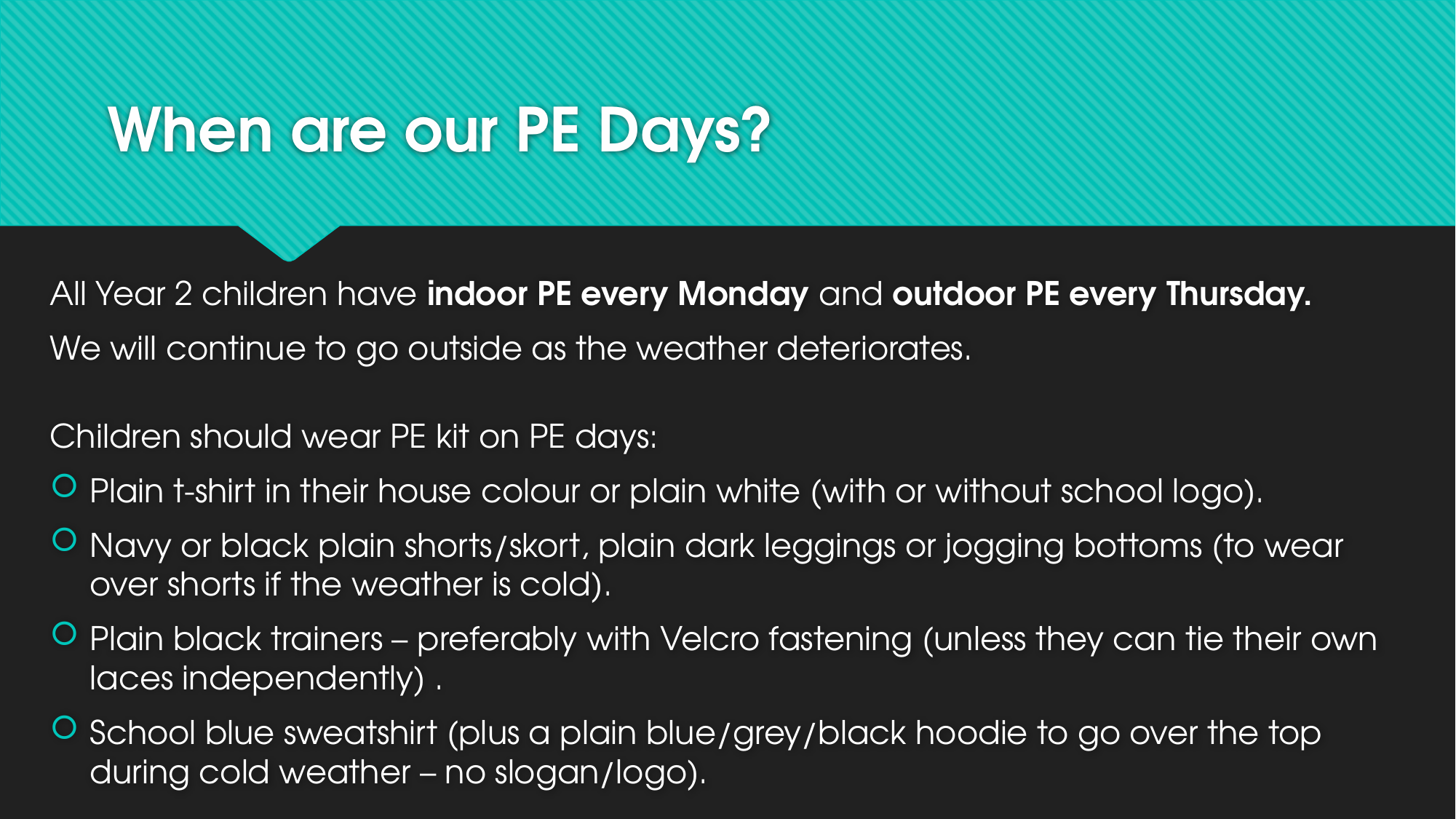

# When are our PE Days?
All Year 2 children have indoor PE every Monday and outdoor PE every Thursday.
We will continue to go outside as the weather deteriorates.

Children should wear PE kit on PE days:
Plain t-shirt in their house colour or plain white (with or without school logo).
Navy or black plain shorts/skort, plain dark leggings or jogging bottoms (to wear over shorts if the weather is cold).
Plain black trainers – preferably with Velcro fastening (unless they can tie their own laces independently) .
School blue sweatshirt (plus a plain blue/grey/black hoodie to go over the top during cold weather – no slogan/logo).